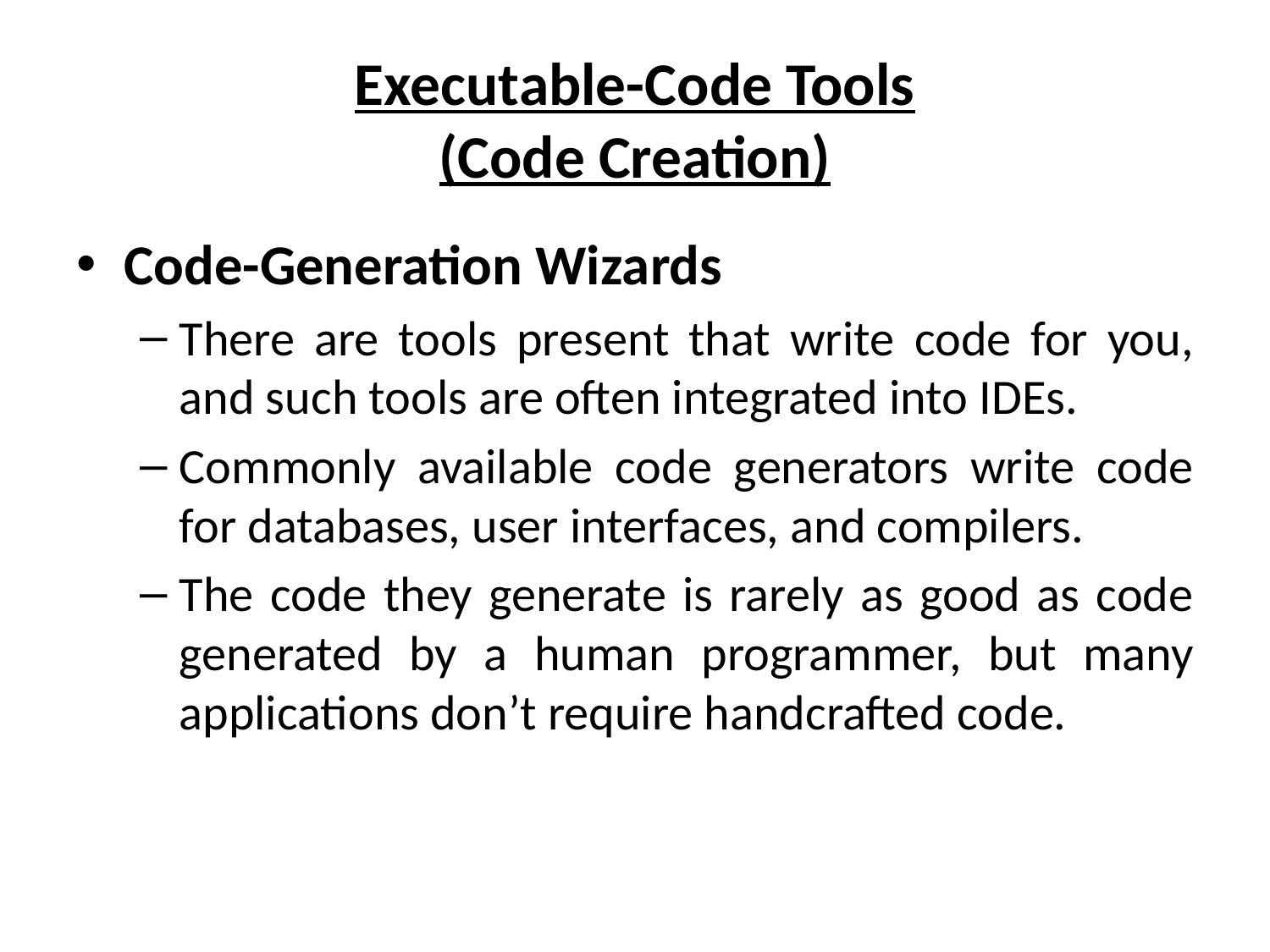

# Executable-Code Tools (Code Creation)
Code-Generation Wizards
There are tools present that write code for you, and such tools are often integrated into IDEs.
Commonly available code generators write code for databases, user interfaces, and compilers.
The code they generate is rarely as good as code generated by a human programmer, but many applications don’t require handcrafted code.